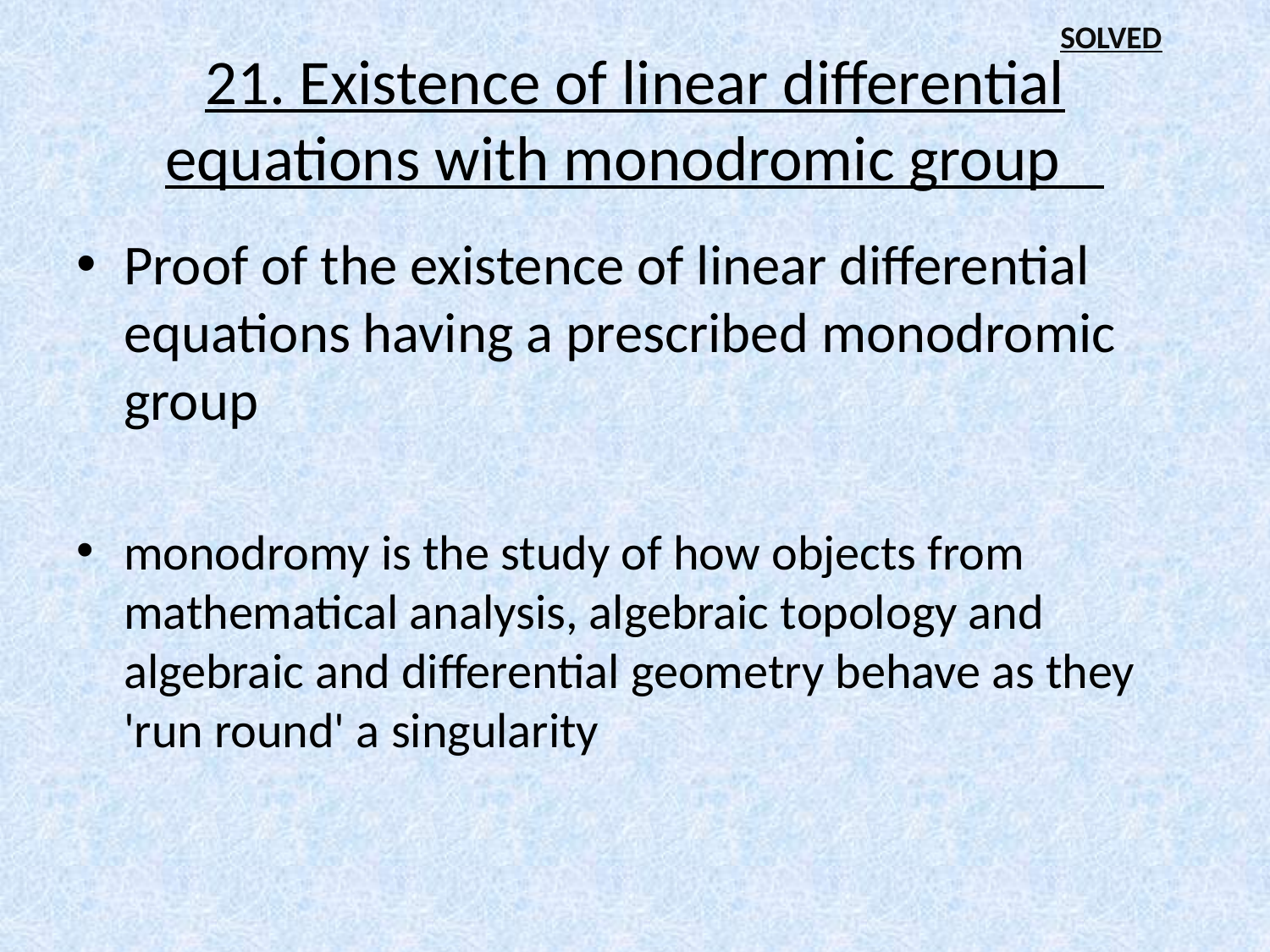

SOLVED
# 21. Existence of linear differential equations with monodromic group
Proof of the existence of linear differential equations having a prescribed monodromic group

monodromy is the study of how objects from mathematical analysis, algebraic topology and algebraic and differential geometry behave as they 'run round' a singularity